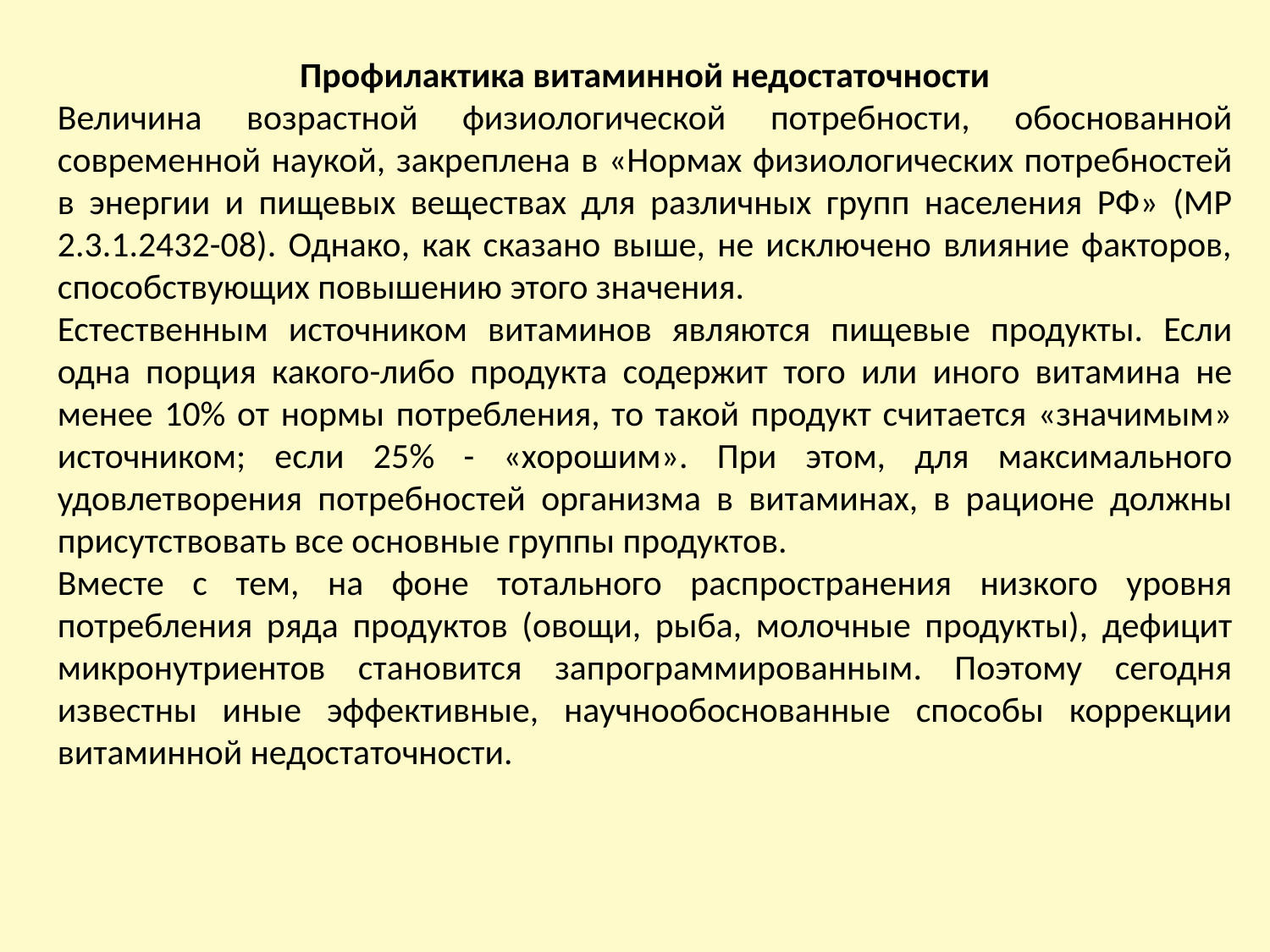

Профилактика витаминной недостаточности
Величина возрастной физиологической потребности, обоснованной современной наукой, закреплена в «Нормах физиологических потребностей в энергии и пищевых веществах для различных групп населения РФ» (МР 2.3.1.2432-08). Однако, как сказано выше, не исключено влияние факторов, способствующих повышению этого значения.
Естественным источником витаминов являются пищевые продукты. Если одна порция какого-либо продукта содержит того или иного витамина не менее 10% от нормы потребления, то такой продукт считается «значимым» источником; если 25% - «хорошим». При этом, для максимального удовлетворения потребностей организма в витаминах, в рационе должны присутствовать все основные группы продуктов.
Вместе с тем, на фоне тотального распространения низкого уровня потребления ряда продуктов (овощи, рыба, молочные продукты), дефицит микронутриентов становится запрограммированным. Поэтому сегодня известны иные эффективные, научнообоснованные способы коррекции витаминной недостаточности.